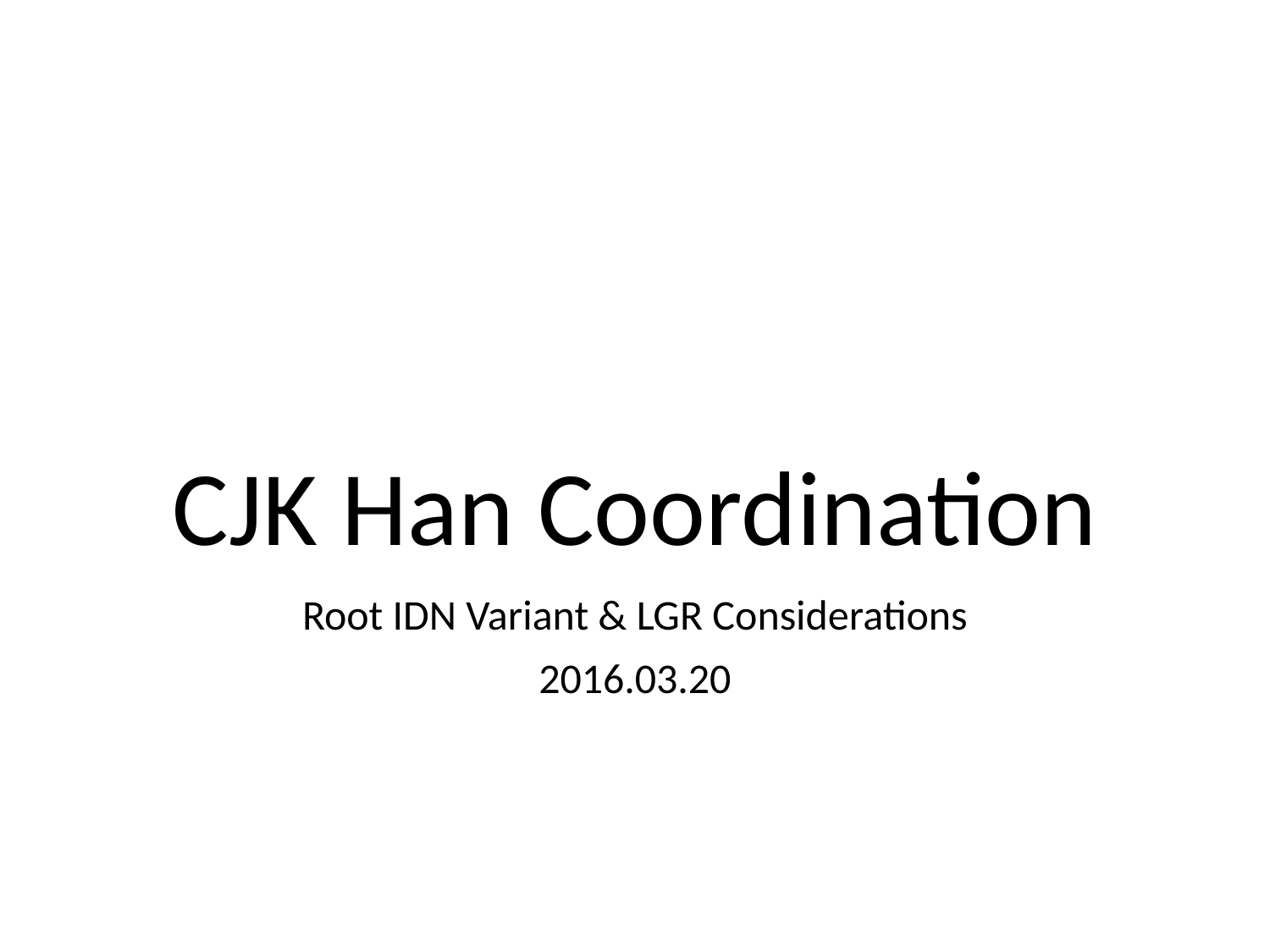

# CJK Han Coordination
Root IDN Variant & LGR Considerations
2016.03.20